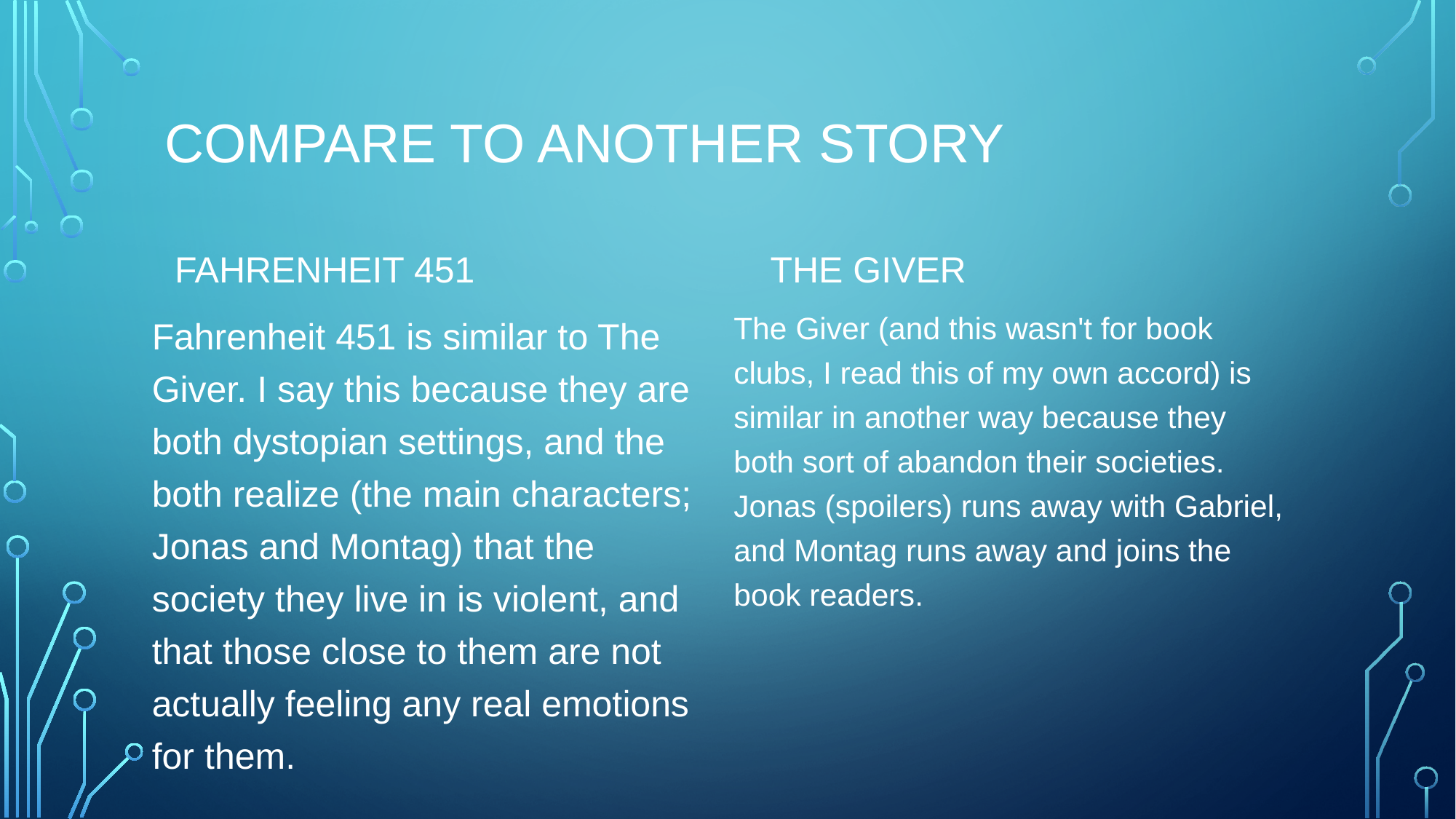

# Compare to another story
Fahrenheit 451
The giver
The Giver (and this wasn't for book clubs, I read this of my own accord) is similar in another way because they both sort of abandon their societies. Jonas (spoilers) runs away with Gabriel, and Montag runs away and joins the book readers.
Fahrenheit 451 is similar to The Giver. I say this because they are both dystopian settings, and the both realize (the main characters; Jonas and Montag) that the society they live in is violent, and that those close to them are not actually feeling any real emotions for them.